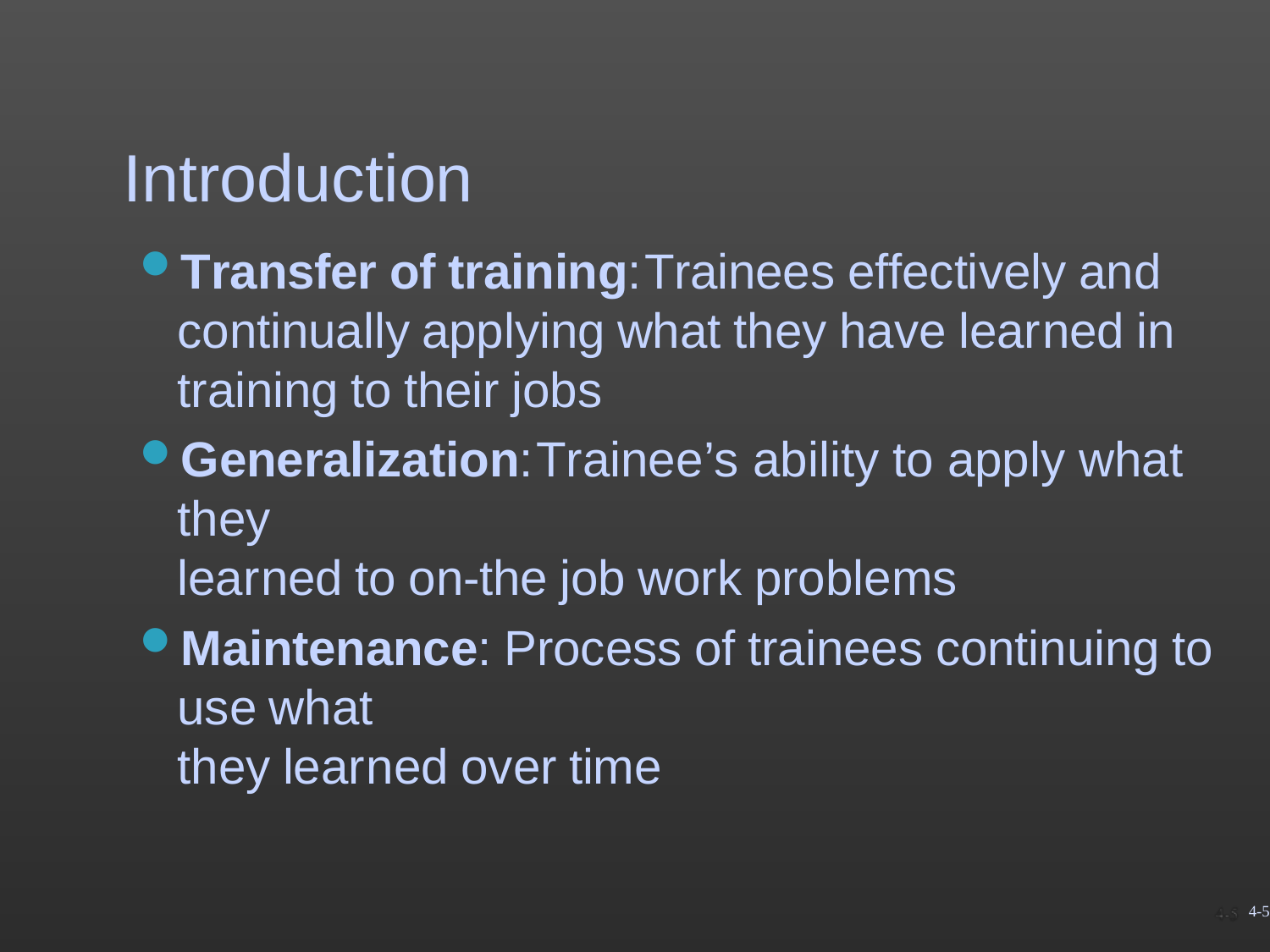

# Introduction
Transfer of training:Trainees effectively and continually applying what they have learned in training to their jobs
Generalization:Trainee’s ability to apply what they
learned to on-the job work problems
Maintenance: Process of trainees continuing to use what
they learned over time

4-5